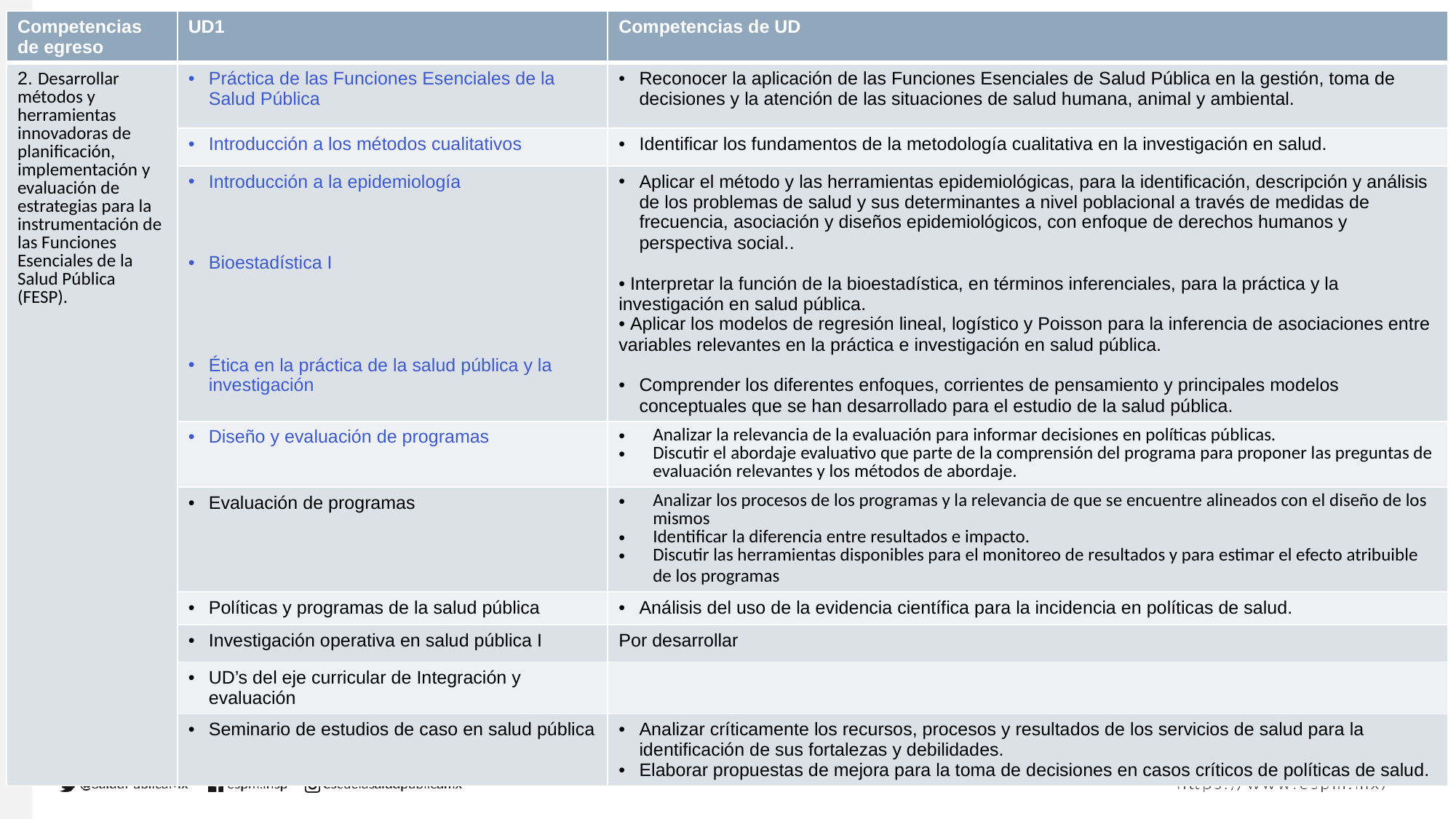

| Competencias de egreso | UD1 | Competencias de UD |
| --- | --- | --- |
| 2. Desarrollar métodos y herramientas innovadoras de planificación, implementación y evaluación de estrategias para la instrumentación de las Funciones Esenciales de la Salud Pública (FESP). | Práctica de las Funciones Esenciales de la Salud Pública | Reconocer la aplicación de las Funciones Esenciales de Salud Pública en la gestión, toma de decisiones y la atención de las situaciones de salud humana, animal y ambiental. |
|  | Introducción a los métodos cualitativos | Identificar los fundamentos de la metodología cualitativa en la investigación en salud. |
|  | Introducción a la epidemiología Bioestadística I Ética en la práctica de la salud pública y la investigación | Aplicar el método y las herramientas epidemiológicas, para la identificación, descripción y análisis de los problemas de salud y sus determinantes a nivel poblacional a través de medidas de frecuencia, asociación y diseños epidemiológicos, con enfoque de derechos humanos y perspectiva social..  • Interpretar la función de la bioestadística, en términos inferenciales, para la práctica y la investigación en salud pública. • Aplicar los modelos de regresión lineal, logístico y Poisson para la inferencia de asociaciones entre variables relevantes en la práctica e investigación en salud pública. Comprender los diferentes enfoques, corrientes de pensamiento y principales modelos conceptuales que se han desarrollado para el estudio de la salud pública. |
|  | Diseño y evaluación de programas | Analizar la relevancia de la evaluación para informar decisiones en políticas públicas. Discutir el abordaje evaluativo que parte de la comprensión del programa para proponer las preguntas de evaluación relevantes y los métodos de abordaje. |
|  | Evaluación de programas | Analizar los procesos de los programas y la relevancia de que se encuentre alineados con el diseño de los mismos Identificar la diferencia entre resultados e impacto. Discutir las herramientas disponibles para el monitoreo de resultados y para estimar el efecto atribuible de los programas |
|  | Políticas y programas de la salud pública | Análisis del uso de la evidencia científica para la incidencia en políticas de salud. |
|  | Investigación operativa en salud pública I | Por desarrollar |
|  | UD’s del eje curricular de Integración y evaluación |  |
|  | Seminario de estudios de caso en salud pública | Analizar críticamente los recursos, procesos y resultados de los servicios de salud para la identificación de sus fortalezas y debilidades. Elaborar propuestas de mejora para la toma de decisiones en casos críticos de políticas de salud. |